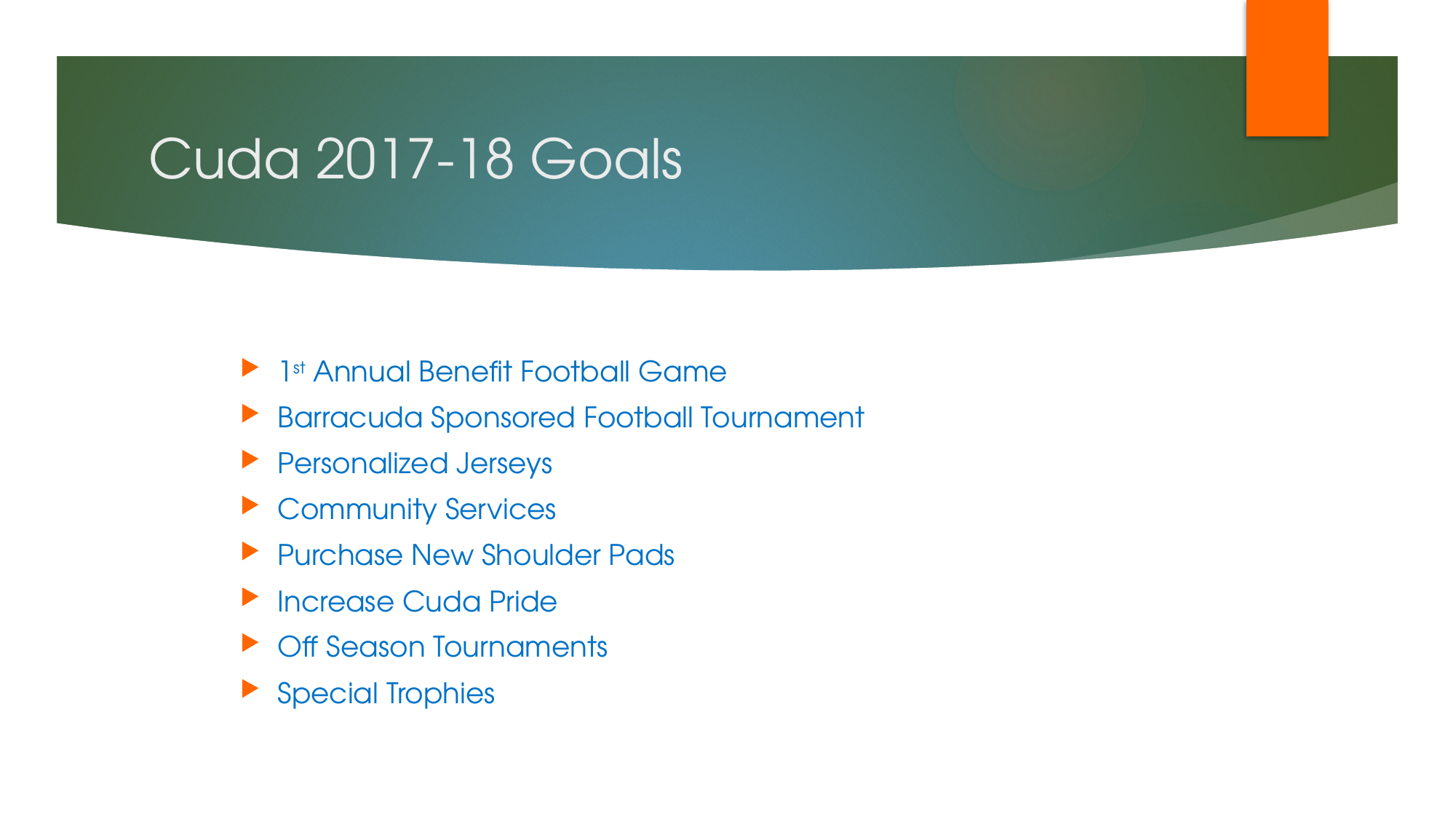

# Cuda 2017-18 Goals

1st Annual Benefit Football Game
Barracuda Sponsored Football Tournament
Personalized Jerseys
Community Services
Purchase New Shoulder Pads
Increase Cuda Pride
Off Season Tournaments
Special Trophies